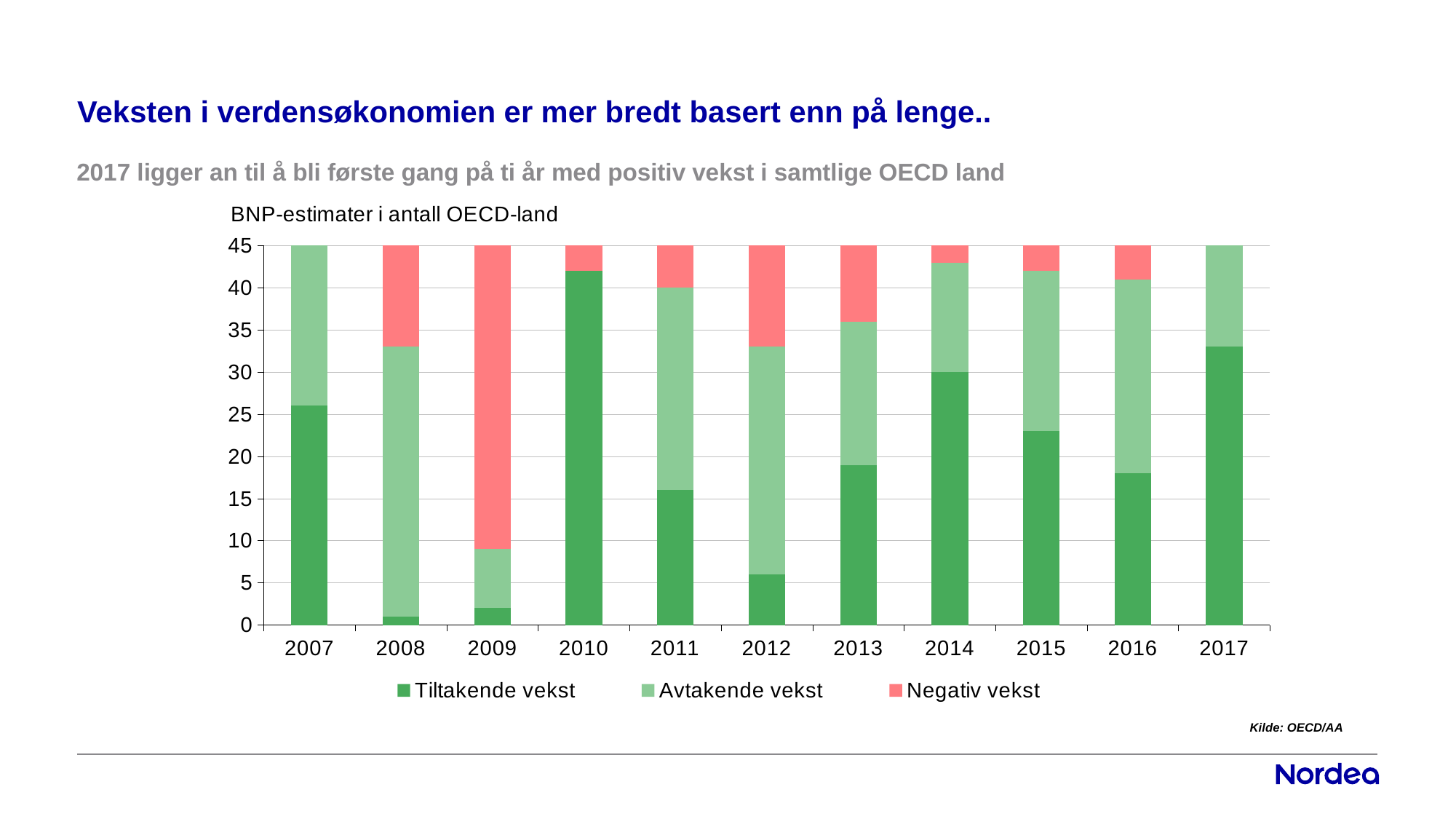

# Veksten i verdensøkonomien er mer bredt basert enn på lenge..
2017 ligger an til å bli første gang på ti år med positiv vekst i samtlige OECD land

### Chart

| Category | Tiltakende vekst | Avtakende vekst | Negativ vekst |
|---|---|---|---|
| 2007 | 26.0 | 19.0 | 0.0 |
| 2008 | 1.0 | 32.0 | 12.0 |
| 2009 | 2.0 | 7.0 | 36.0 |
| 2010 | 42.0 | 0.0 | 3.0 |
| 2011 | 16.0 | 24.0 | 5.0 |
| 2012 | 6.0 | 27.0 | 12.0 |
| 2013 | 19.0 | 17.0 | 9.0 |
| 2014 | 30.0 | 13.0 | 2.0 |
| 2015 | 23.0 | 19.0 | 3.0 |
| 2016 | 18.0 | 23.0 | 4.0 |
| 2017 | 33.0 | 12.0 | None |
Kilde: OECD/AA